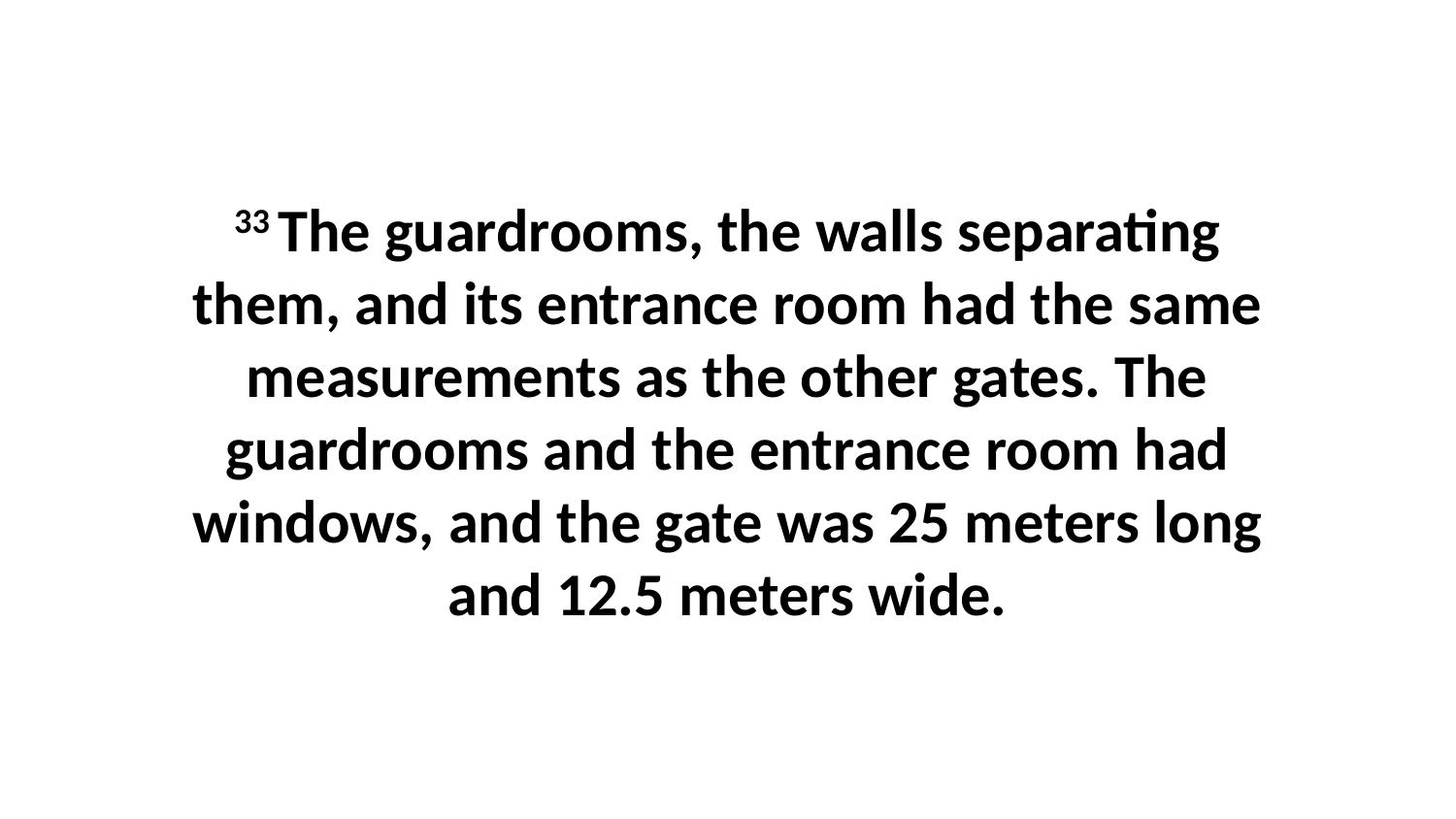

33 The guardrooms, the walls separating them, and its entrance room had the same measurements as the other gates. The guardrooms and the entrance room had windows, and the gate was 25 meters long and 12.5 meters wide.